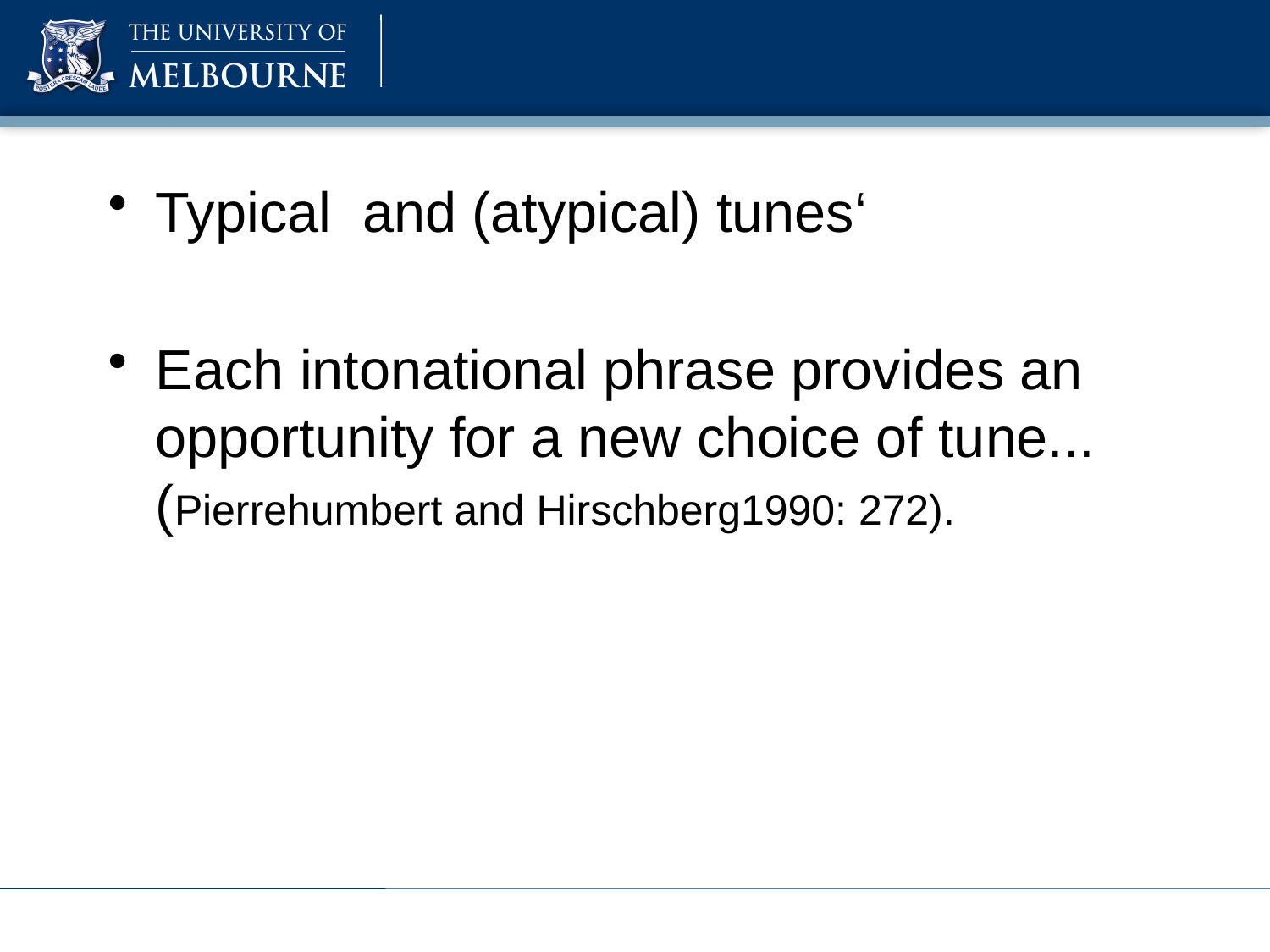

#
Typical  and (atypical) tunes‘

Each intonational phrase provides an opportunity for a new choice of tune...  (Pierrehumbert and Hirschberg1990: 272).